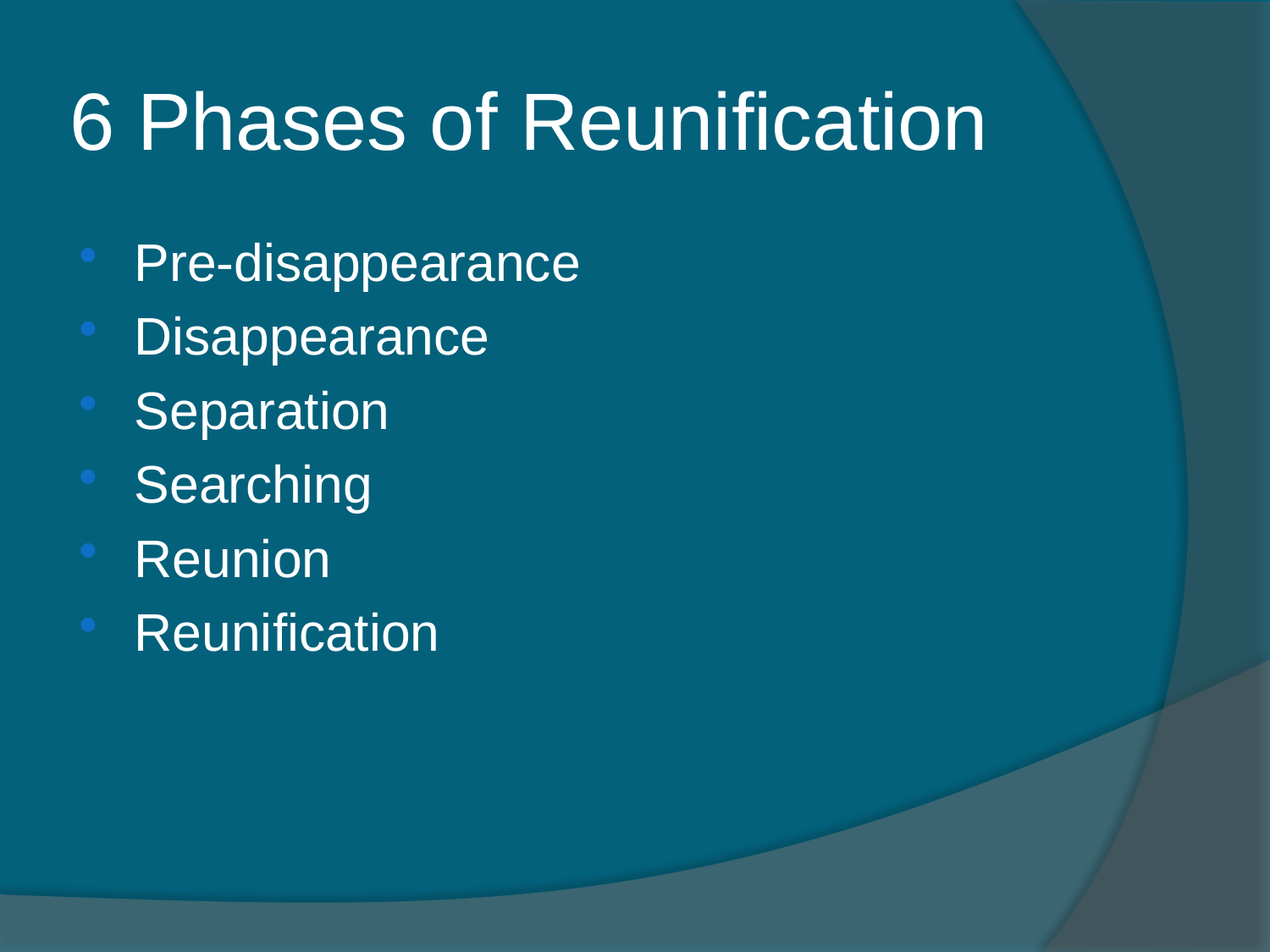

# 6 Phases of Reunification
Pre-disappearance
Disappearance
Separation
Searching
Reunion
Reunification